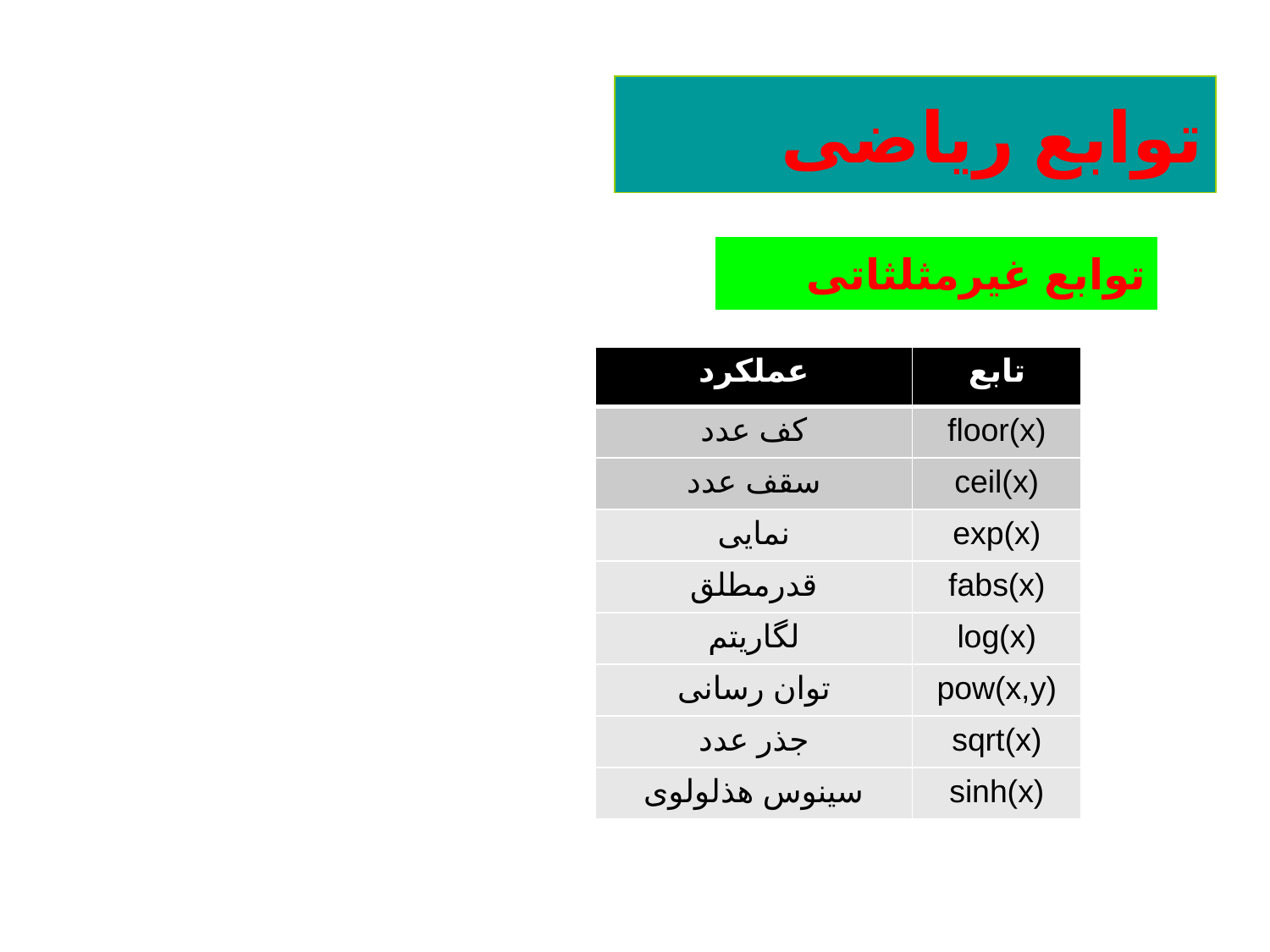

توابع ریاضی
توابع غیرمثلثاتی
| عملکرد | تابع |
| --- | --- |
| کف عدد | floor(x) |
| سقف عدد | ceil(x) |
| نمایی | exp(x) |
| قدرمطلق | fabs(x) |
| لگاریتم | log(x) |
| توان رسانی | pow(x,y) |
| جذر عدد | sqrt(x) |
| سینوس هذلولوی | sinh(x) |